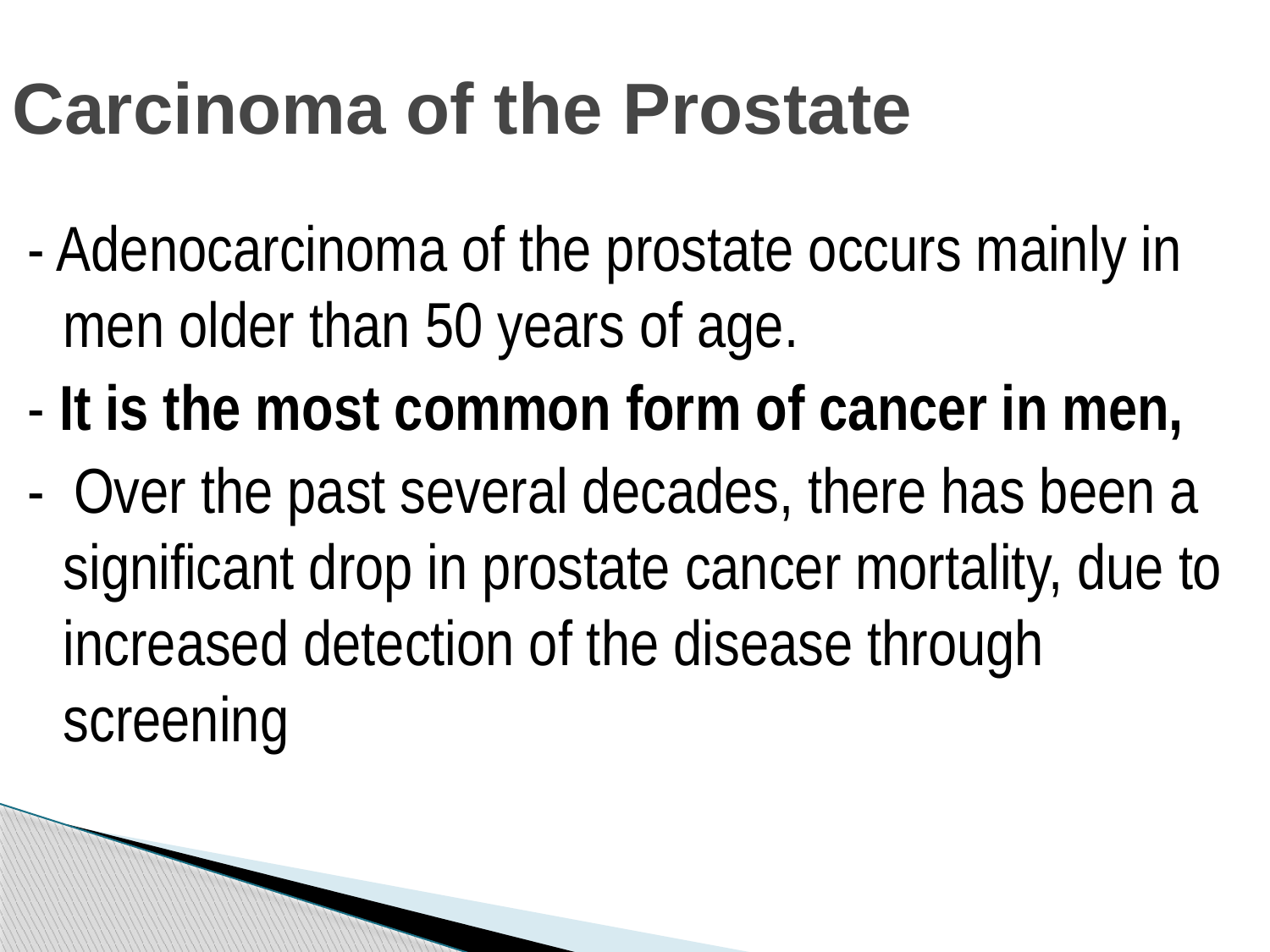

# Carcinoma of the Prostate
- Adenocarcinoma of the prostate occurs mainly in men older than 50 years of age.
- It is the most common form of cancer in men,
-  Over the past several decades, there has been a significant drop in prostate cancer mortality, due to increased detection of the disease through screening